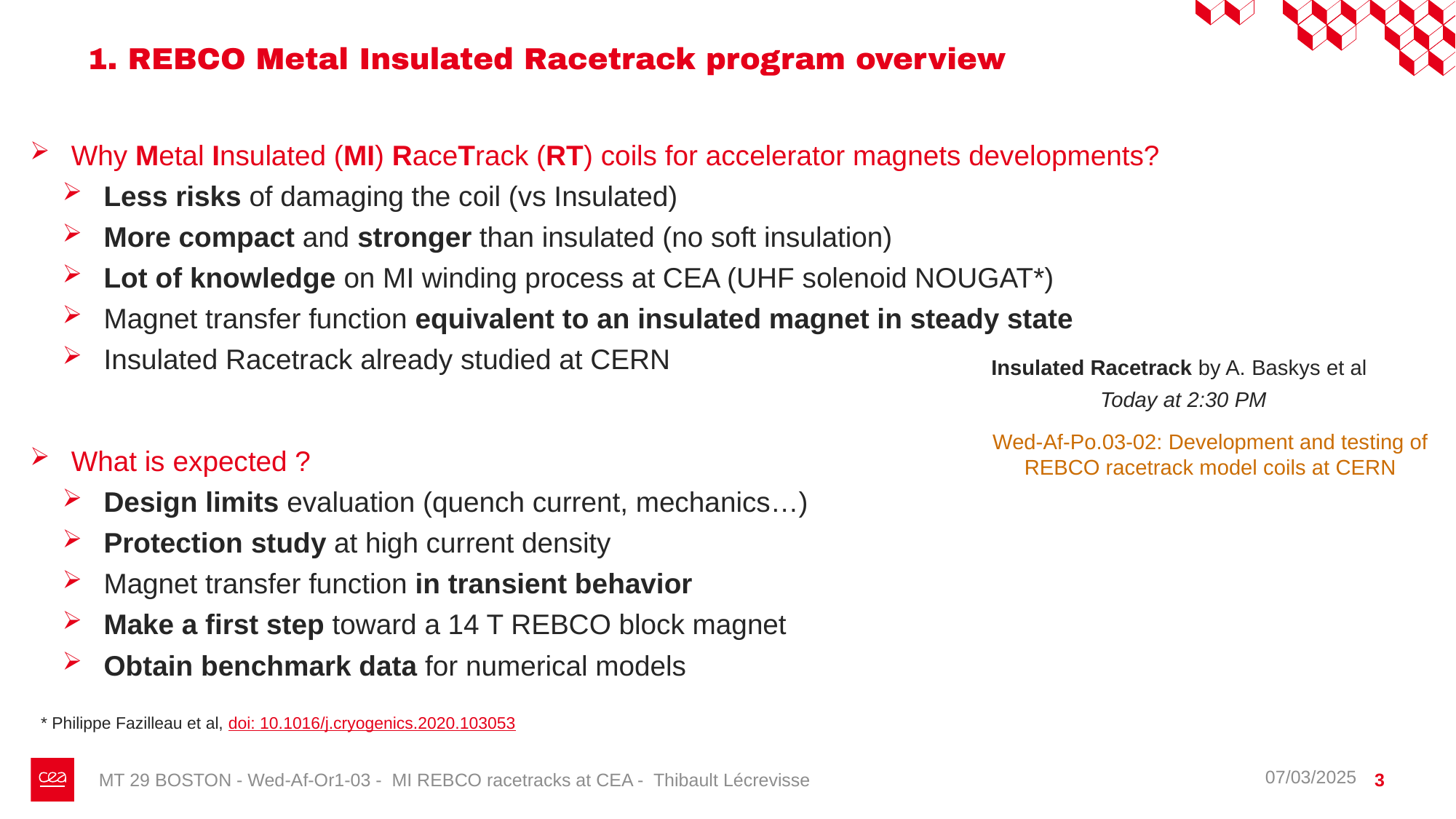

# 1. REBCO Metal Insulated Racetrack program overview
Why Metal Insulated (MI) RaceTrack (RT) coils for accelerator magnets developments?
Less risks of damaging the coil (vs Insulated)
More compact and stronger than insulated (no soft insulation)
Lot of knowledge on MI winding process at CEA (UHF solenoid NOUGAT*)
Magnet transfer function equivalent to an insulated magnet in steady state
Insulated Racetrack already studied at CERN

What is expected ?
Design limits evaluation (quench current, mechanics…)
Protection study at high current density
Magnet transfer function in transient behavior
Make a first step toward a 14 T REBCO block magnet
Obtain benchmark data for numerical models

Insulated Racetrack by A. Baskys et al
Today at 2:30 PM
Wed-Af-Po.03-02: Development and testing of REBCO racetrack model coils at CERN
* Philippe Fazilleau et al, doi: 10.1016/j.cryogenics.2020.103053
07/03/2025
MT 29 BOSTON - Wed-Af-Or1-03 -  MI REBCO racetracks at CEA -  Thibault Lécrevisse
3